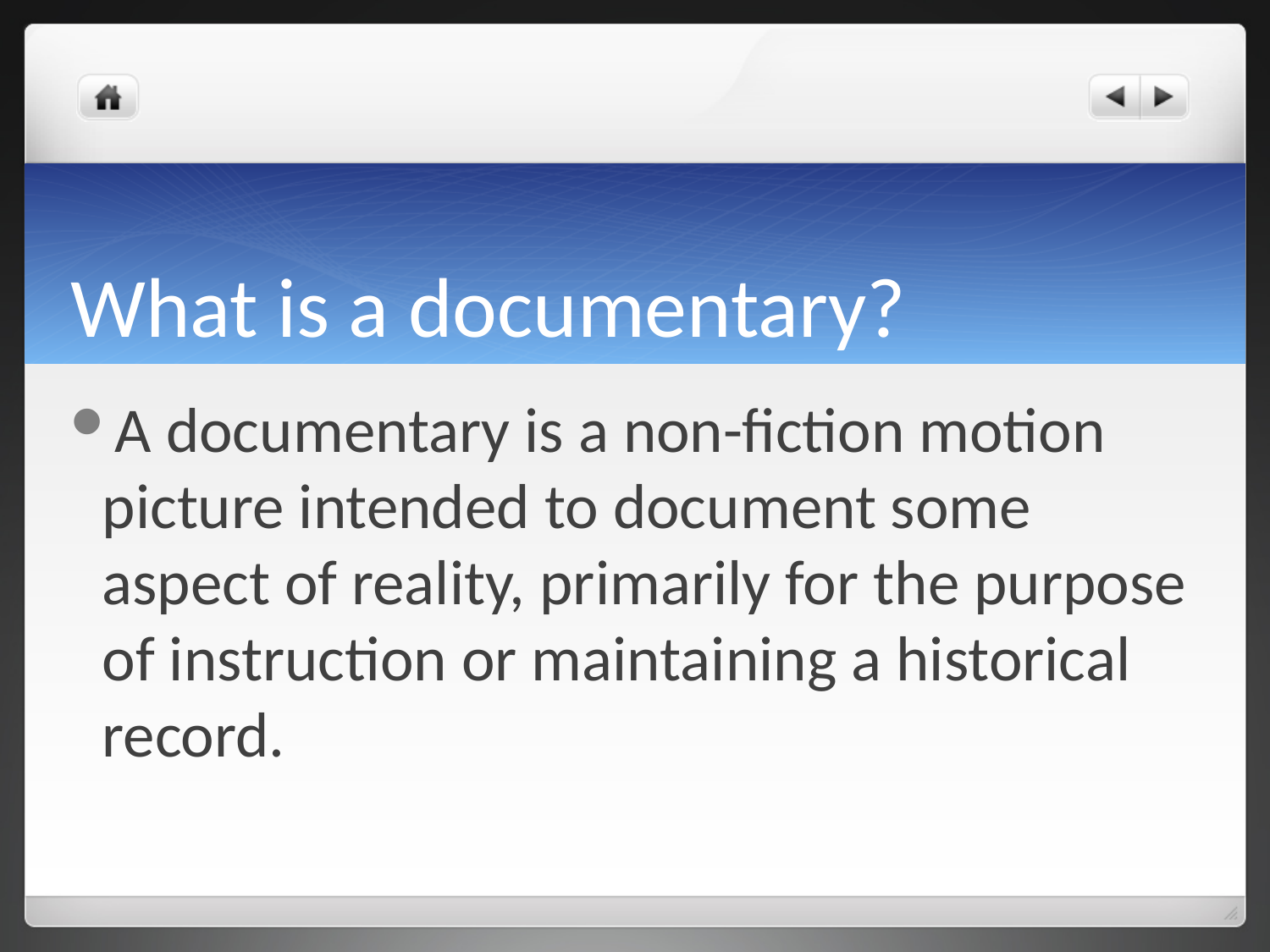

# What is a documentary?
A documentary is a non-fiction motion picture intended to document some aspect of reality, primarily for the purpose of instruction or maintaining a historical record.